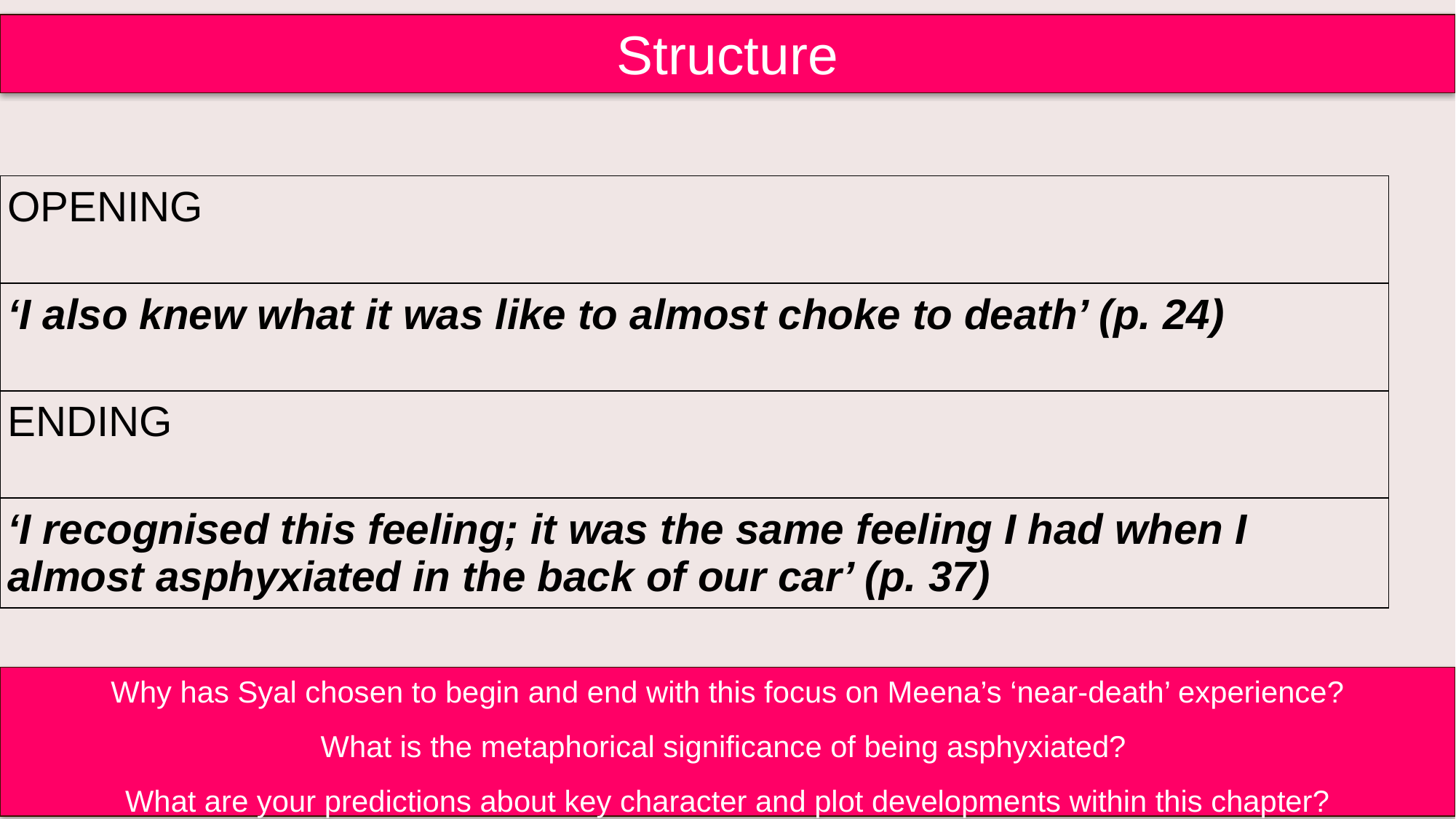

Structure

| OPENING |
| --- |
| ‘I also knew what it was like to almost choke to death’ (p. 24) |
| ENDING |
| ‘I recognised this feeling; it was the same feeling I had when I almost asphyxiated in the back of our car’ (p. 37) |
Why has Syal chosen to begin and end with this focus on Meena’s ‘near-death’ experience?
What is the metaphorical significance of being asphyxiated?
What are your predictions about key character and plot developments within this chapter?